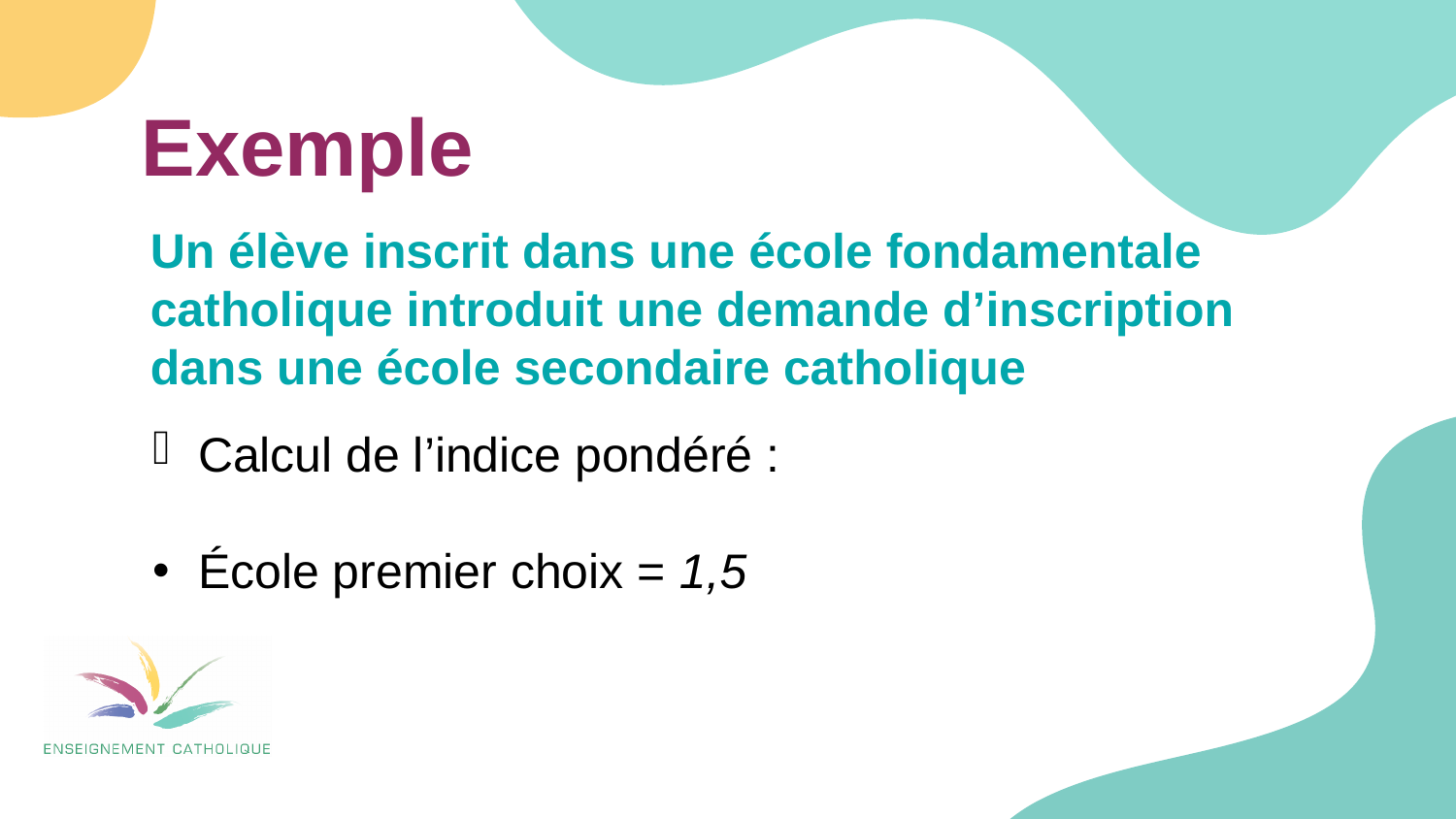

# Exemple

Un élève inscrit dans une école fondamentale catholique introduit une demande d’inscription dans une école secondaire catholique
Calcul de l’indice pondéré :

École premier choix = 1,5